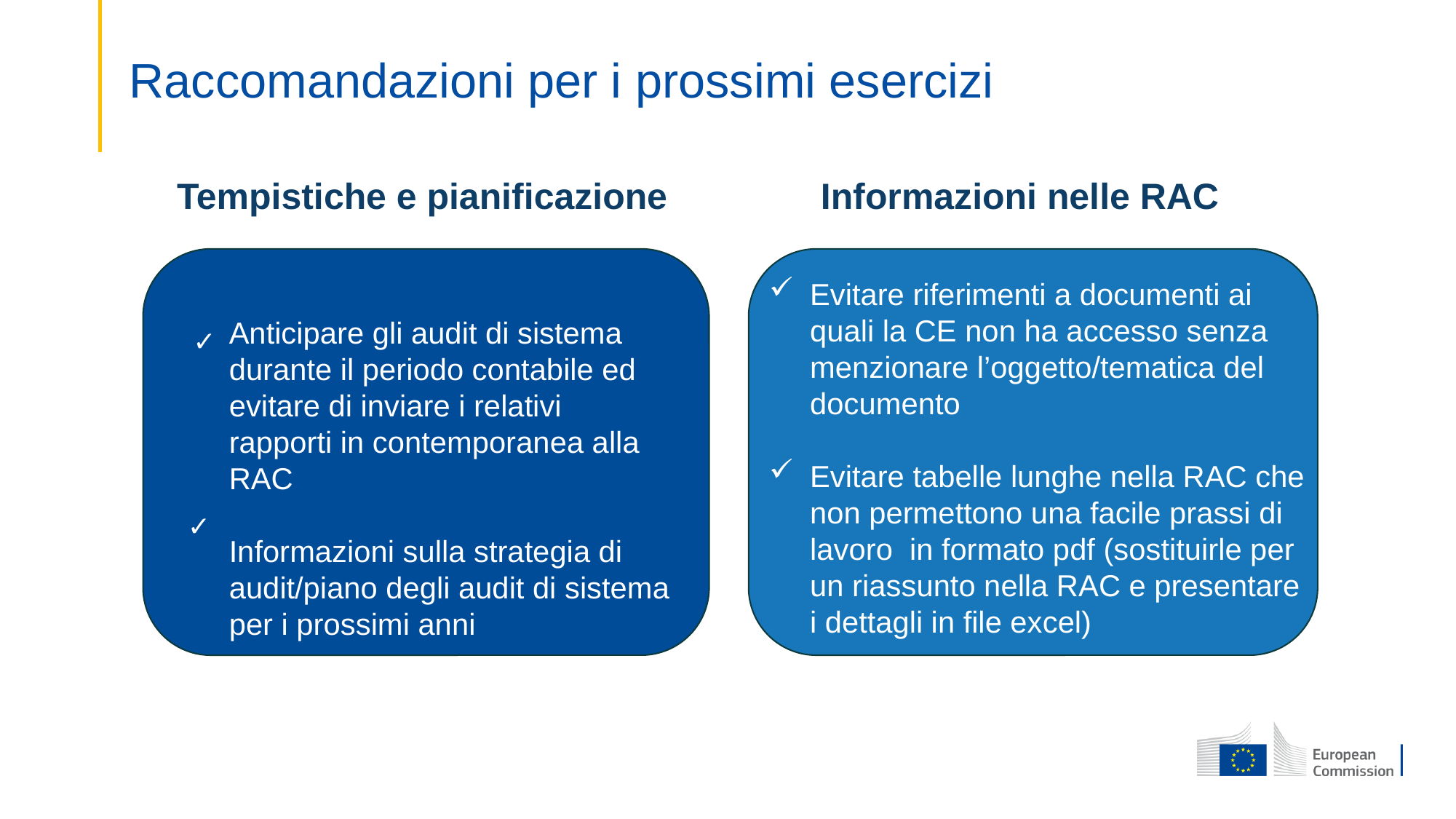

# Raccomandazioni per i prossimi esercizi
Informazioni nelle RAC
Tempistiche e pianificazione

Evitare riferimenti a documenti ai quali la CE non ha accesso senza menzionare l’oggetto/tematica del documento
Evitare tabelle lunghe nella RAC che non permettono una facile prassi di lavoro  in formato pdf (sostituirle per un riassunto nella RAC e presentare  i dettagli in file excel)

Anticipare gli audit di sistema durante il periodo contabile ed evitare di inviare i relativi rapporti in contemporanea alla RAC
Informazioni sulla strategia di  audit/piano degli audit di sistema per i prossimi anni

✓
✓